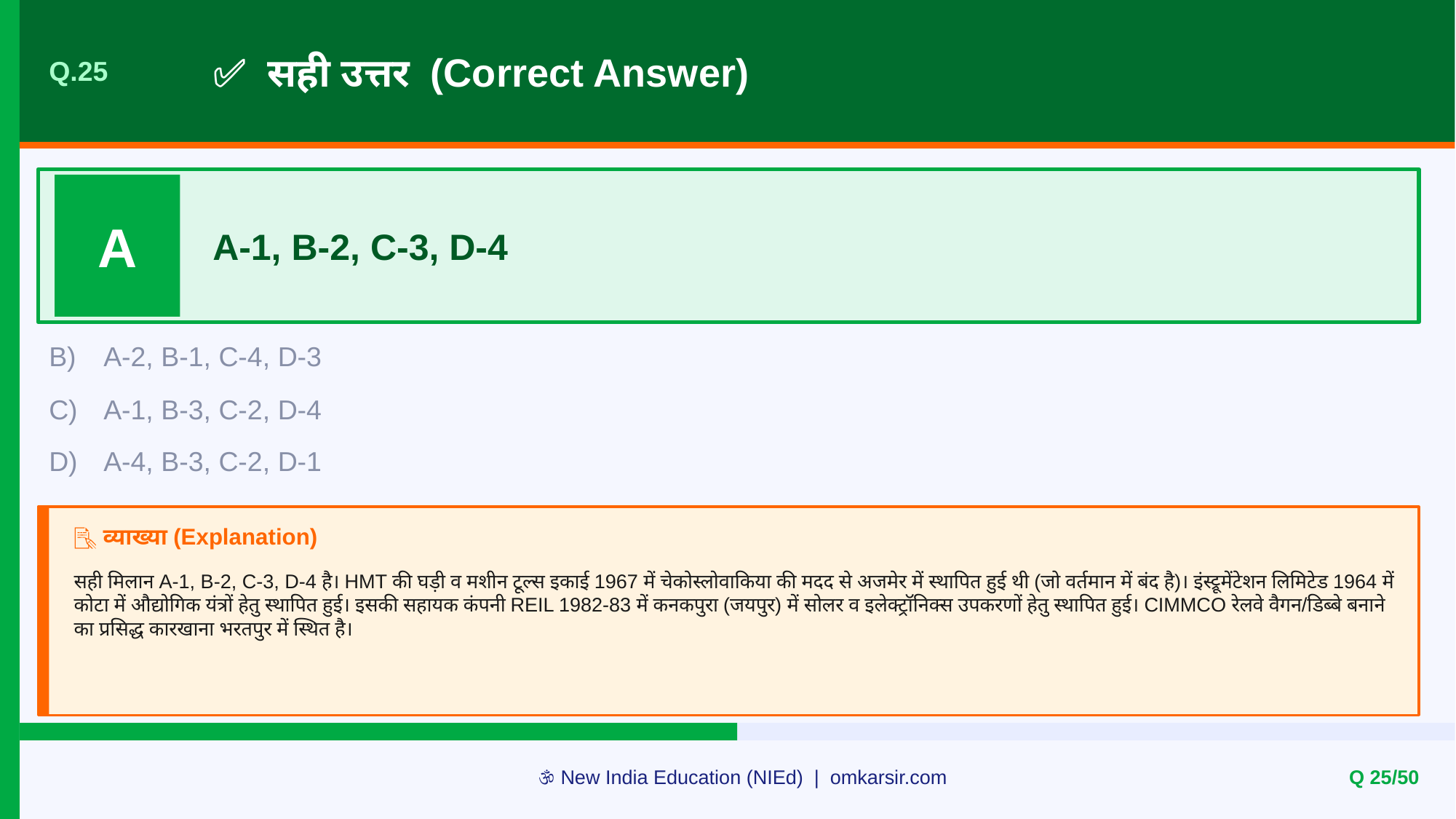

✅  सही उत्तर  (Correct Answer)
Q.25

A
A-1, B-2, C-3, D-4
B)
A-2, B-1, C-4, D-3
C)
A-1, B-3, C-2, D-4
D)
A-4, B-3, C-2, D-1

📝 व्याख्या (Explanation)
सही मिलान A-1, B-2, C-3, D-4 है। HMT की घड़ी व मशीन टूल्स इकाई 1967 में चेकोस्लोवाकिया की मदद से अजमेर में स्थापित हुई थी (जो वर्तमान में बंद है)। इंस्ट्रूमेंटेशन लिमिटेड 1964 में कोटा में औद्योगिक यंत्रों हेतु स्थापित हुई। इसकी सहायक कंपनी REIL 1982-83 में कनकपुरा (जयपुर) में सोलर व इलेक्ट्रॉनिक्स उपकरणों हेतु स्थापित हुई। CIMMCO रेलवे वैगन/डिब्बे बनाने का प्रसिद्ध कारखाना भरतपुर में स्थित है।

🕉️ New India Education (NIEd)  |  omkarsir.com
Q 25/50